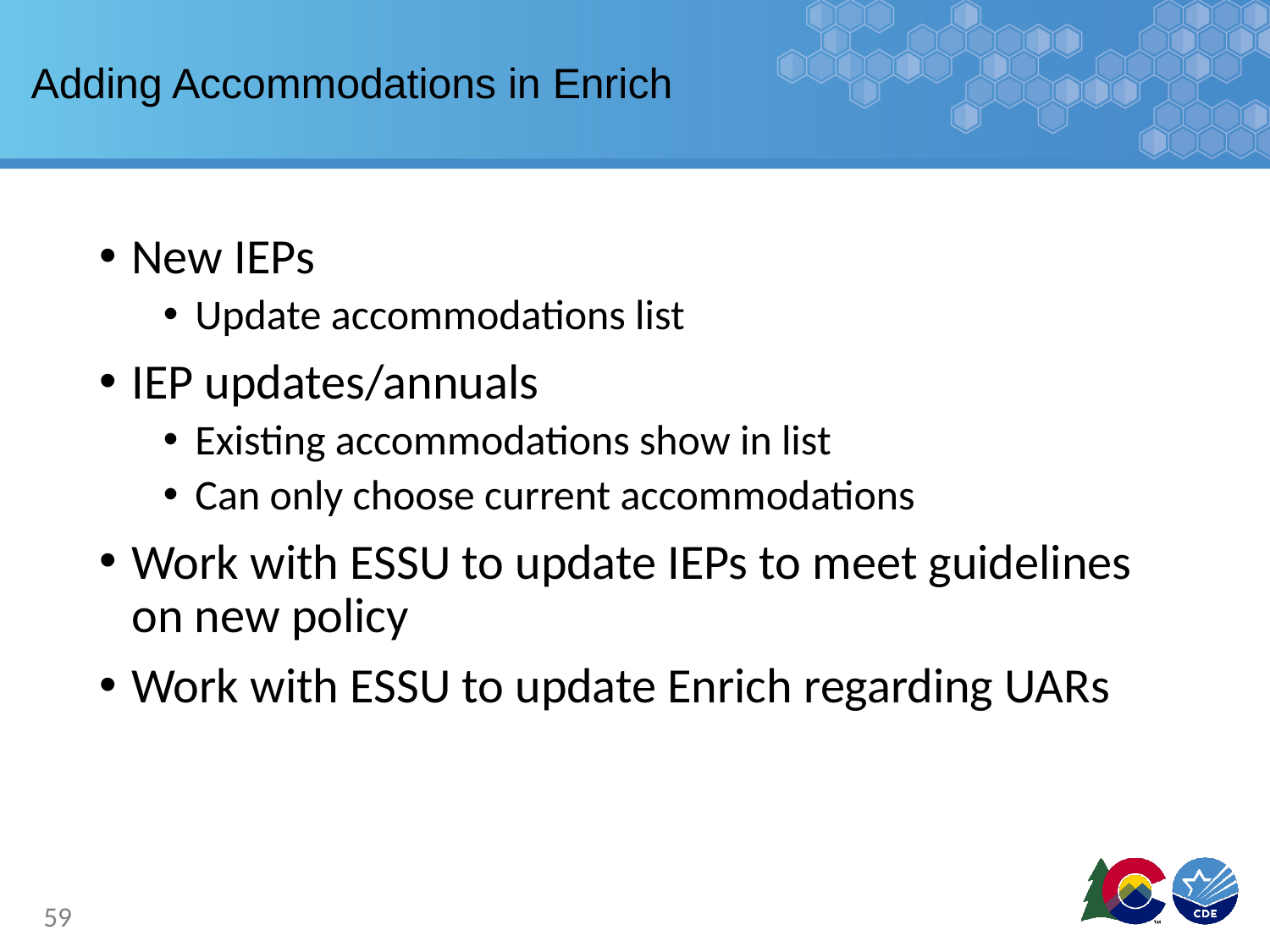

# Adding Accommodations in Enrich
New IEPs
Update accommodations list
IEP updates/annuals
Existing accommodations show in list
Can only choose current accommodations
Work with ESSU to update IEPs to meet guidelines on new policy
Work with ESSU to update Enrich regarding UARs

59